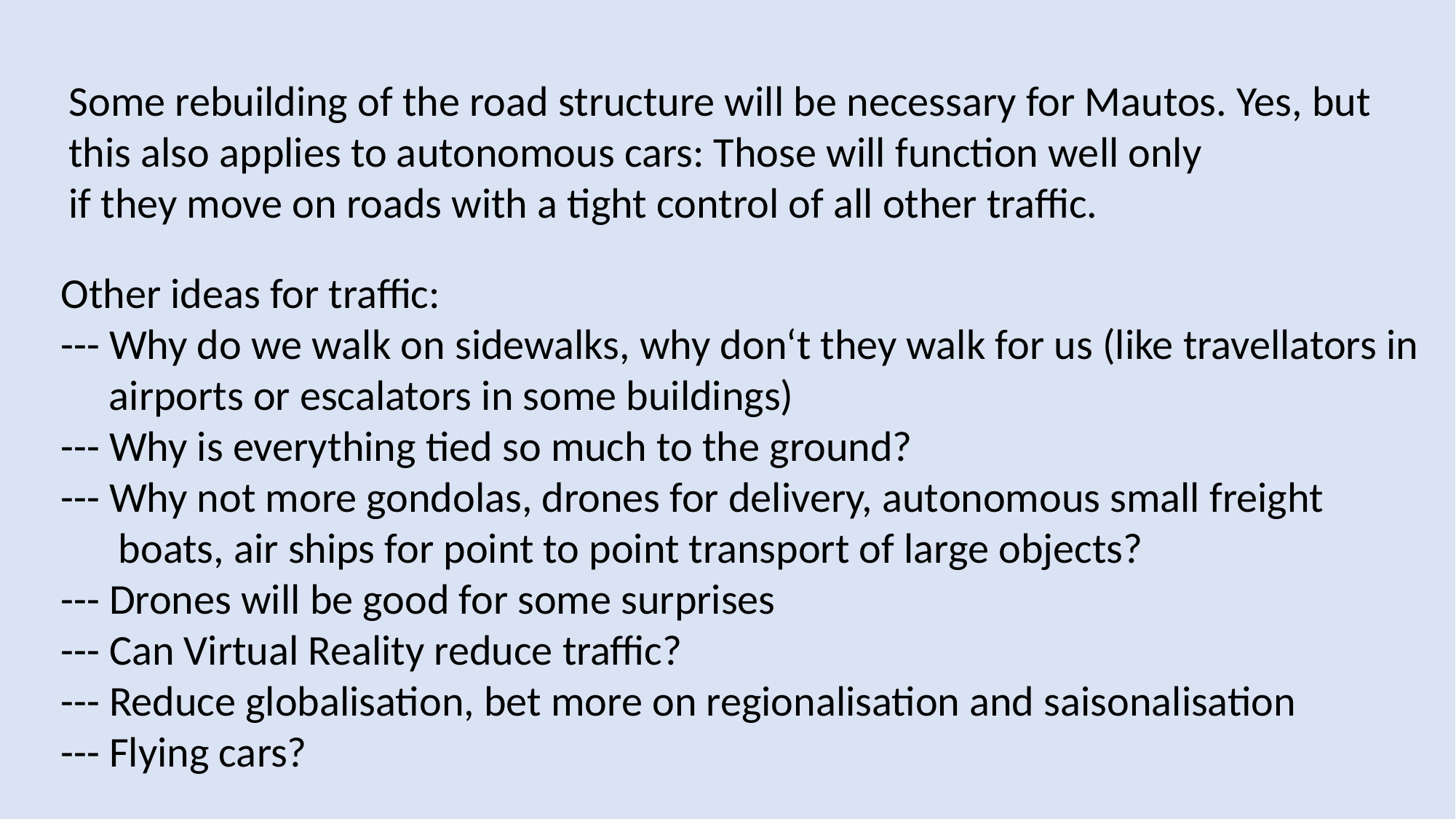

Some rebuilding of the road structure will be necessary for Mautos. Yes, but
this also applies to autonomous cars: Those will function well only
if they move on roads with a tight control of all other traffic.
Other ideas for traffic:
--- Why do we walk on sidewalks, why don‘t they walk for us (like travellators in
     airports or escalators in some buildings)
--- Why is everything tied so much to the ground?
--- Why not more gondolas, drones for delivery, autonomous small freight
      boats, air ships for point to point transport of large objects?
--- Drones will be good for some surprises
--- Can Virtual Reality reduce traffic?
--- Reduce globalisation, bet more on regionalisation and saisonalisation
--- Flying cars?